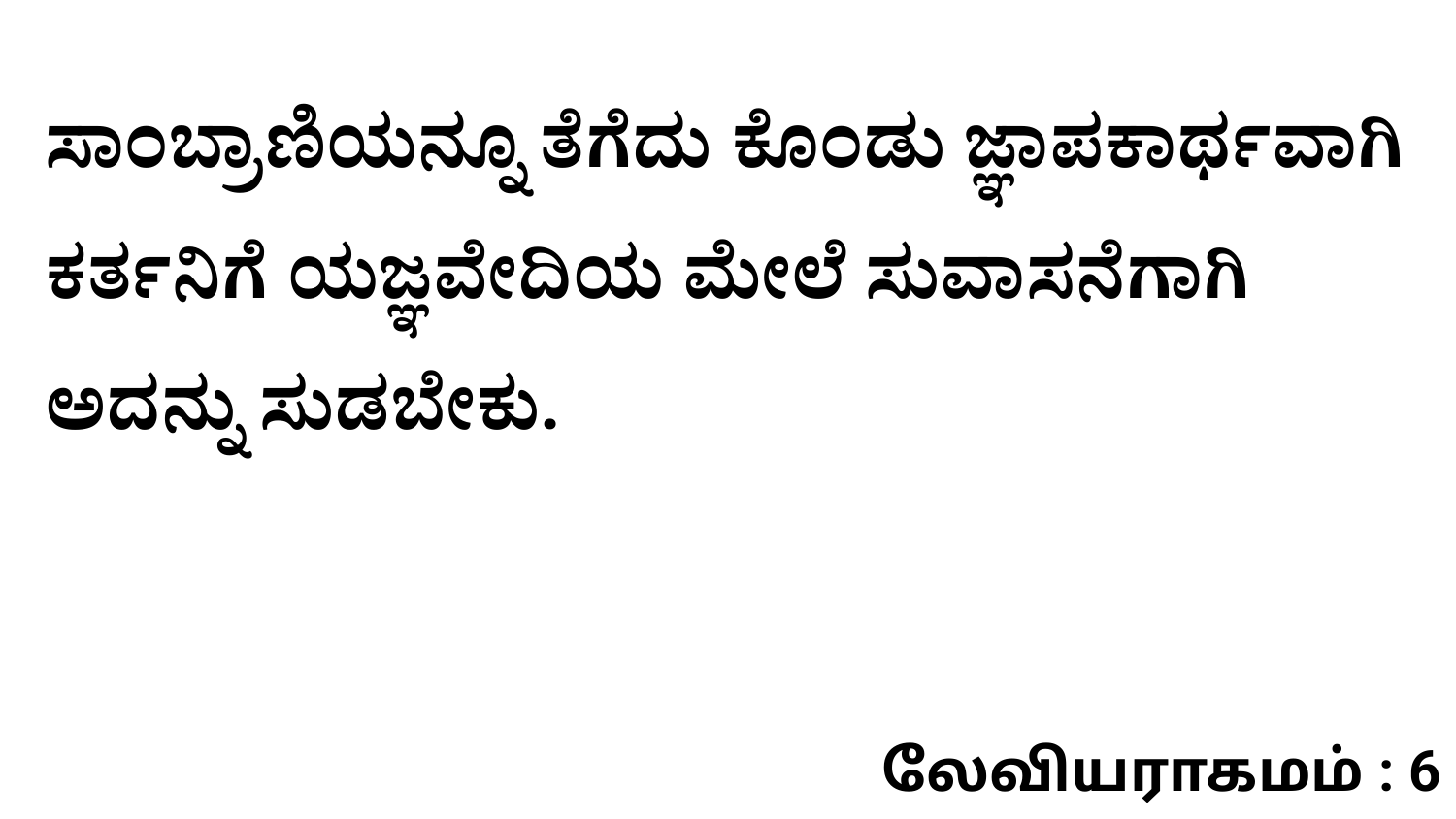

ಸಾಂಬ್ರಾಣಿಯನ್ನೂ ತೆಗೆದು ಕೊಂಡು ಜ್ಞಾಪಕಾರ್ಥವಾಗಿ ಕರ್ತನಿಗೆ ಯಜ್ಞವೇದಿಯ ಮೇಲೆ ಸುವಾಸನೆಗಾಗಿ ಅದನ್ನು ಸುಡಬೇಕು.
லேவியராகமம் : 6